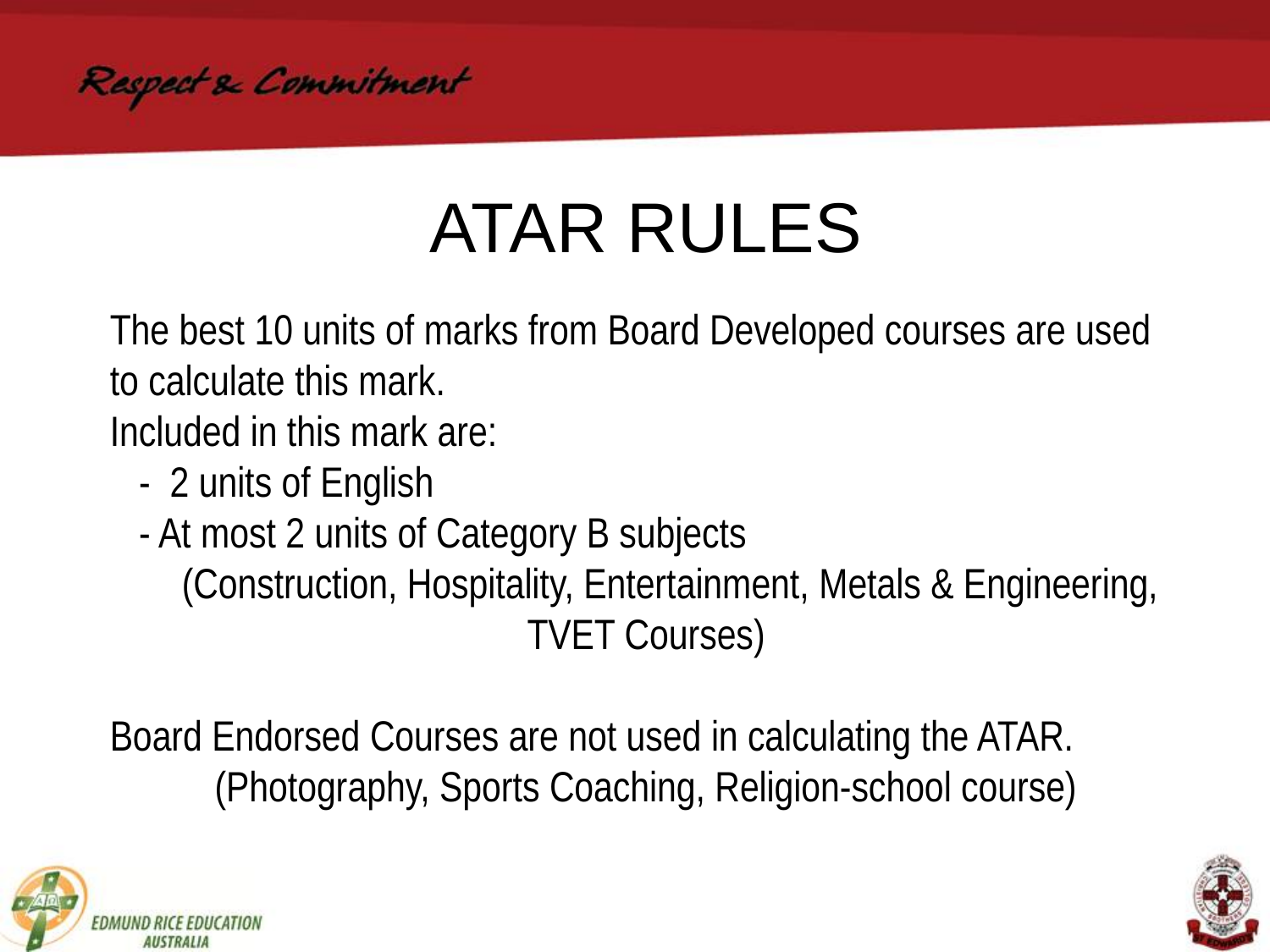

ATAR RULES
The best 10 units of marks from Board Developed courses are used to calculate this mark.
Included in this mark are:
   -  2 units of English
   - At most 2 units of Category B subjects
     (Construction, Hospitality, Entertainment, Metals & Engineering, TVET Courses)
Board Endorsed Courses are not used in calculating the ATAR.
(Photography, Sports Coaching, Religion-school course)